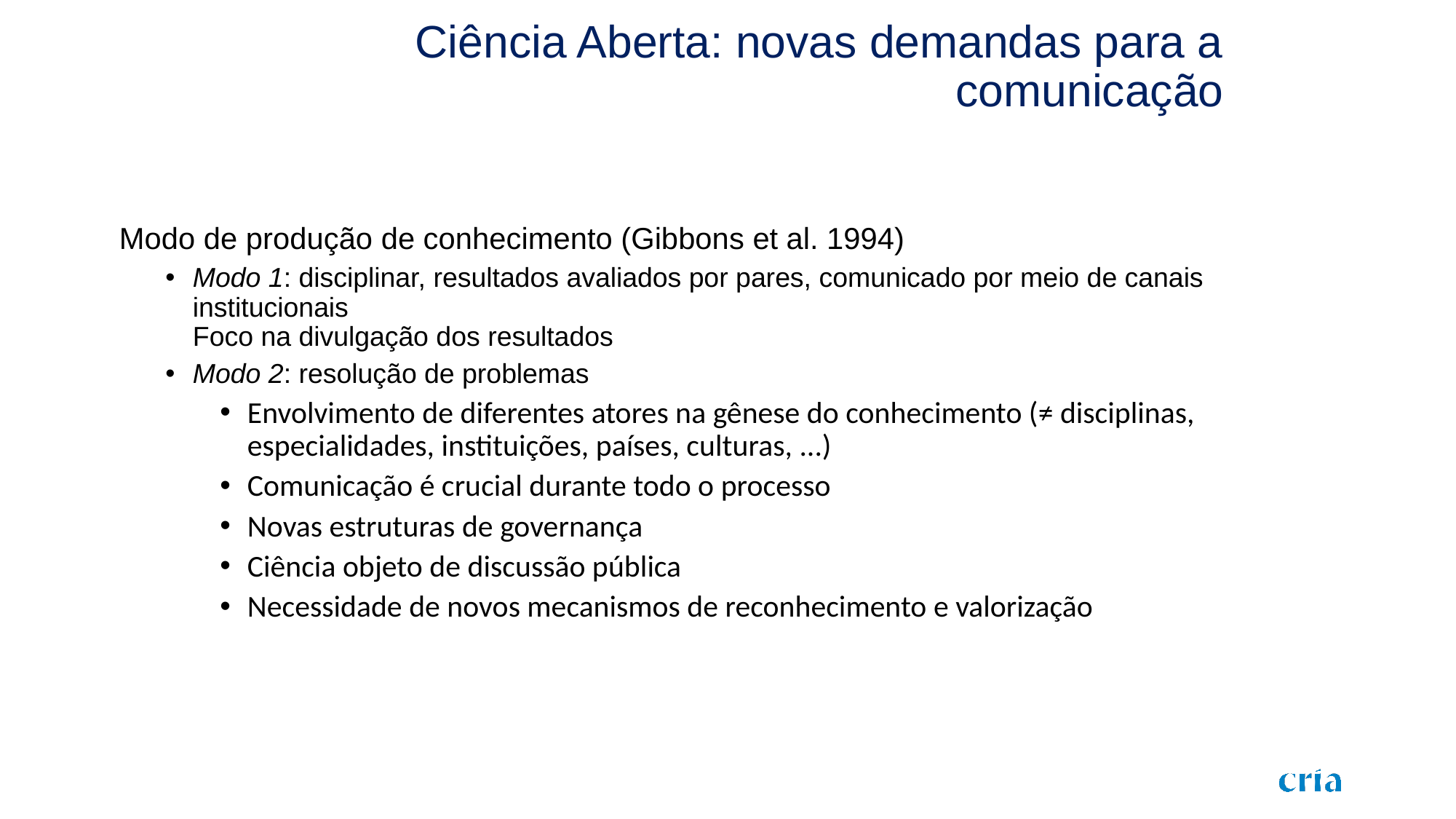

# Ciência Aberta: novas demandas para a comunicação
 Modo de produção de conhecimento (Gibbons et al. 1994)
Modo 1: disciplinar, resultados avaliados por pares, comunicado por meio de canais institucionais
Foco na divulgação dos resultados
Modo 2: resolução de problemas
Envolvimento de diferentes atores na gênese do conhecimento (≠ disciplinas, especialidades, instituições, países, culturas, ...)
Comunicação é crucial durante todo o processo
Novas estruturas de governança
Ciência objeto de discussão pública
Necessidade de novos mecanismos de reconhecimento e valorização